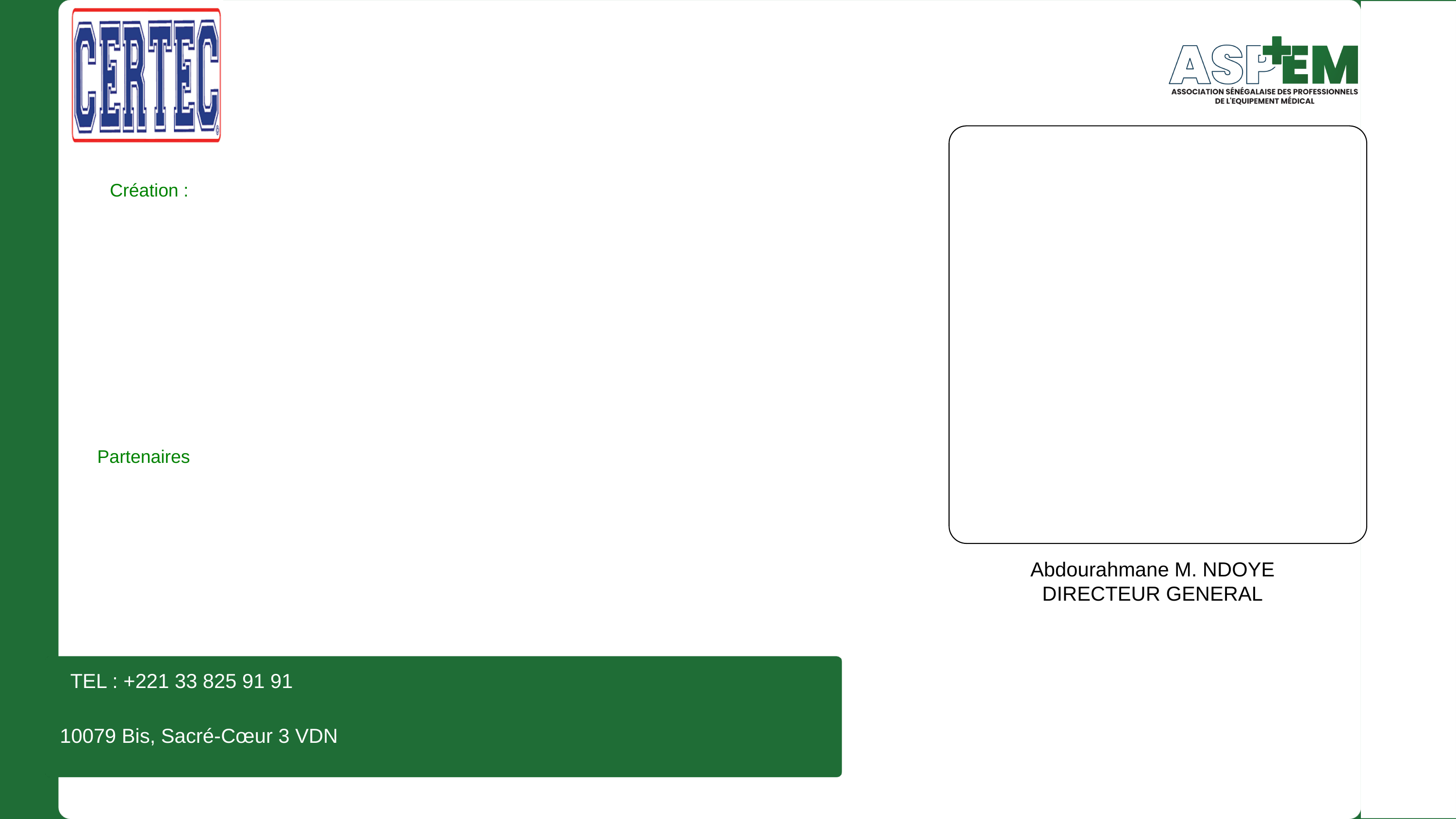

Création :
Partenaires
Abdourahmane M. NDOYE
DIRECTEUR GENERAL

TEL : +221 33 825 91 91
Abdourahmane NDOYE
  10079 Bis, Sacré-Cœur 3 VDN